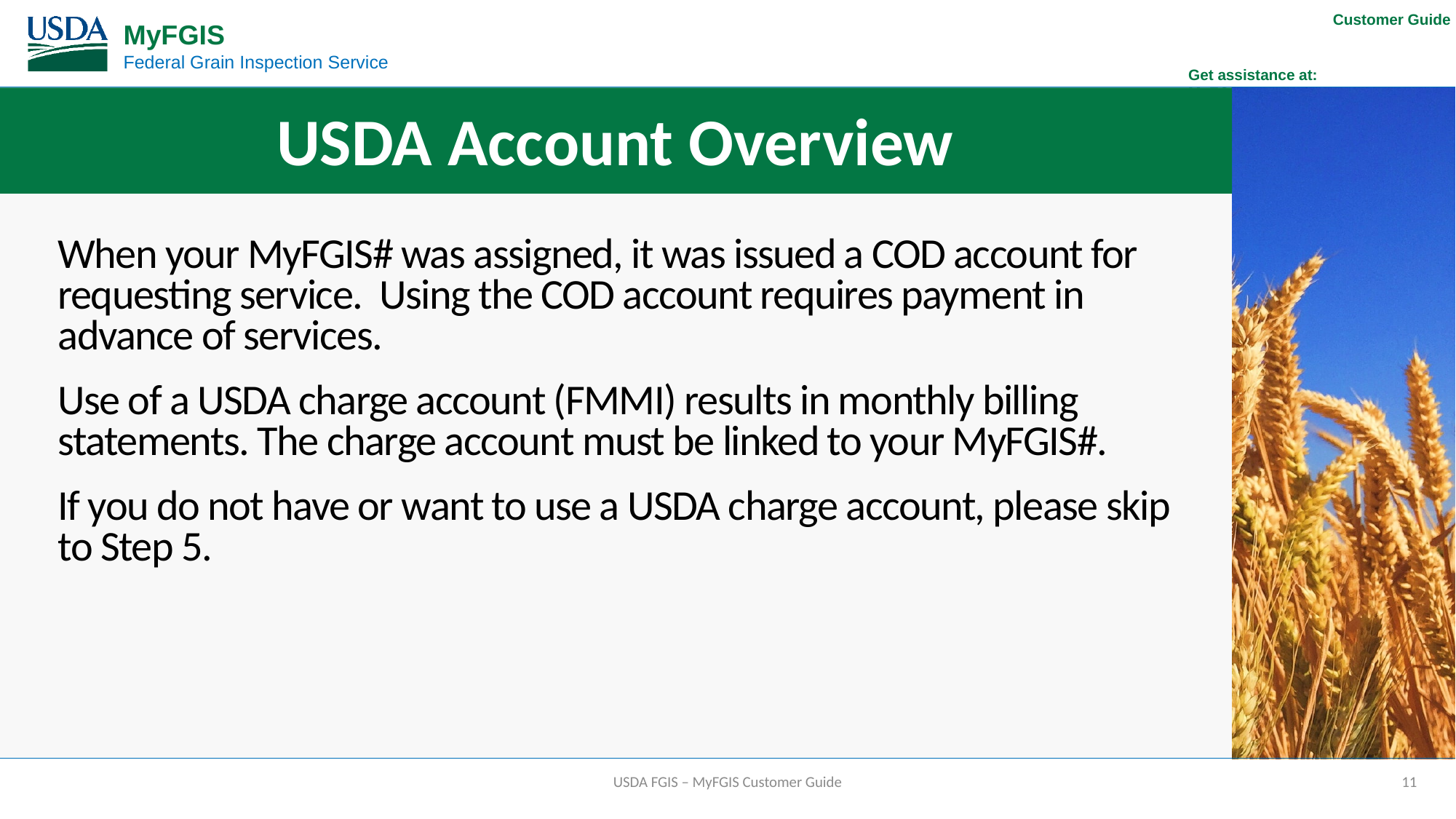

# USDA Account Overview
When your MyFGIS# was assigned, it was issued a COD account for requesting service.  Using the COD account requires payment in advance of services.
Use of a USDA charge account (FMMI) results in monthly billing statements. The charge account must be linked to your MyFGIS#.
If you do not have or want to use a USDA charge account, please skip to Step 5.

USDA FGIS – MyFGIS Customer Guide
11